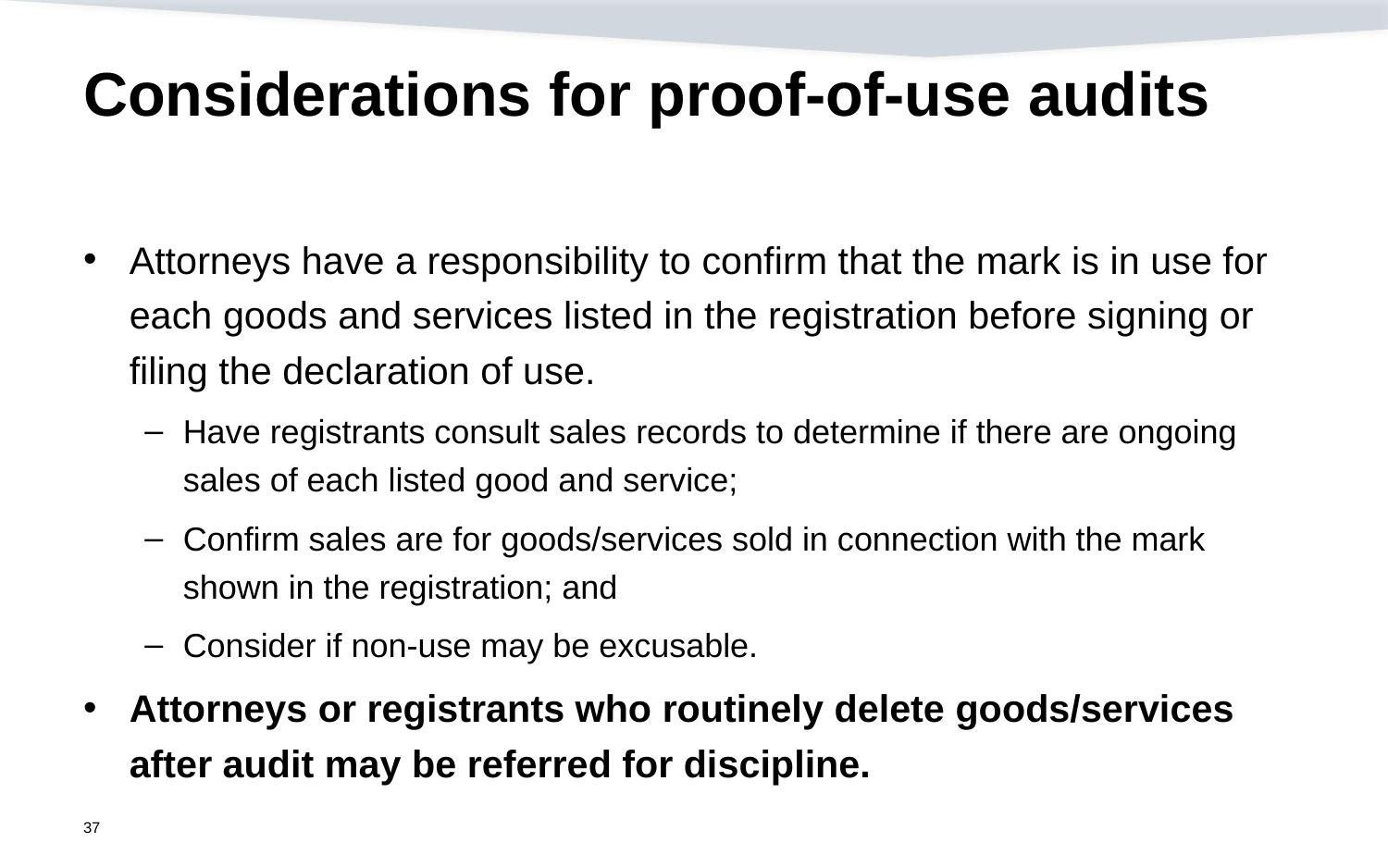

# Considerations for proof-of-use audits
Attorneys have a responsibility to confirm that the mark is in use for each goods and services listed in the registration before signing or filing the declaration of use.
Have registrants consult sales records to determine if there are ongoing sales of each listed good and service;
Confirm sales are for goods/services sold in connection with the mark shown in the registration; and
Consider if non-use may be excusable.
Attorneys or registrants who routinely delete goods/services after audit may be referred for discipline.
37